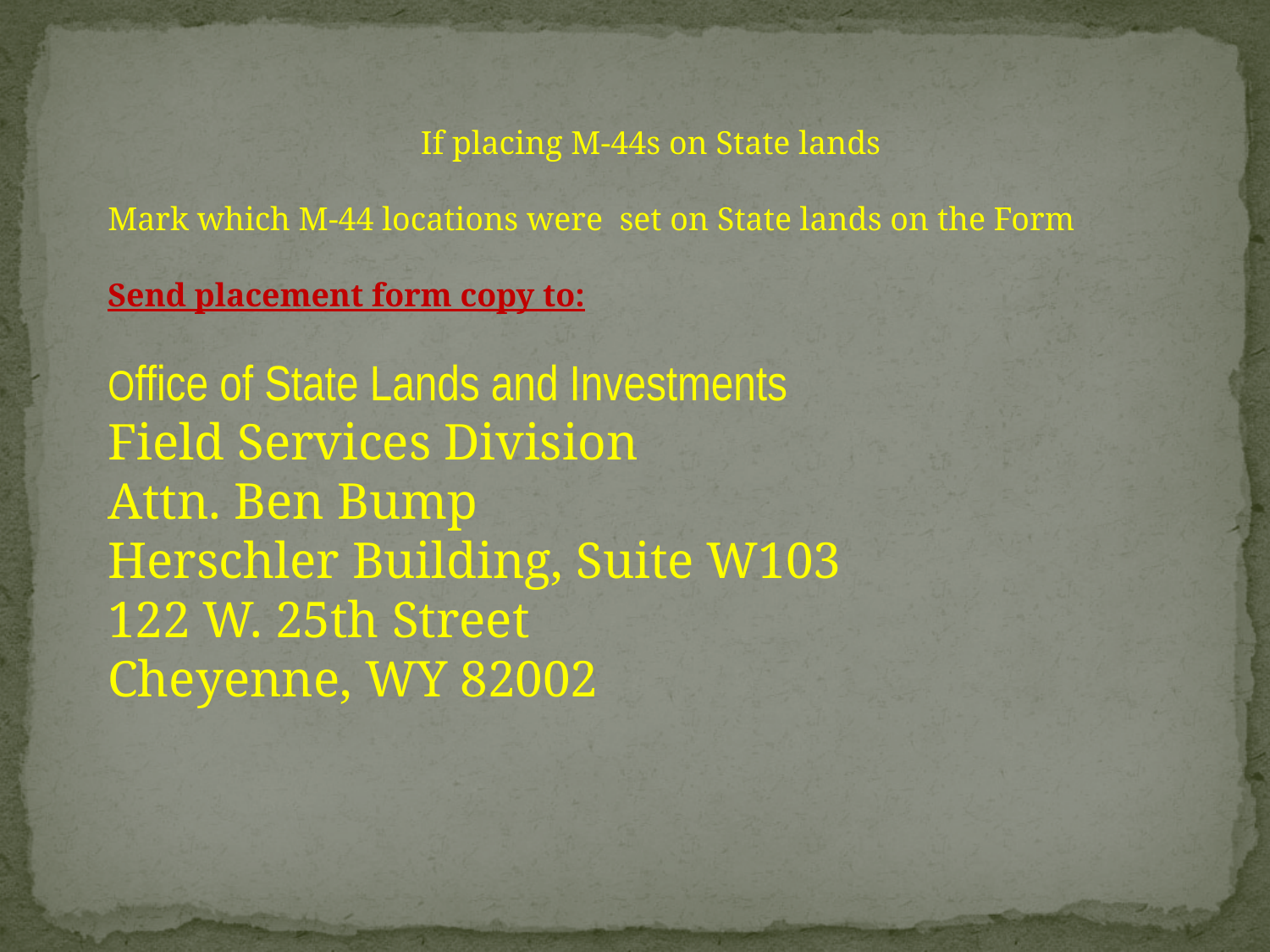

If placing M-44s on State lands

Mark which M-44 locations were  set on State lands on the Form

Send placement form copy to:

Office of State Lands and Investments
Field Services Division
Attn. Ben Bump
Herschler Building, Suite W103
122 W. 25th Street
Cheyenne, WY 82002